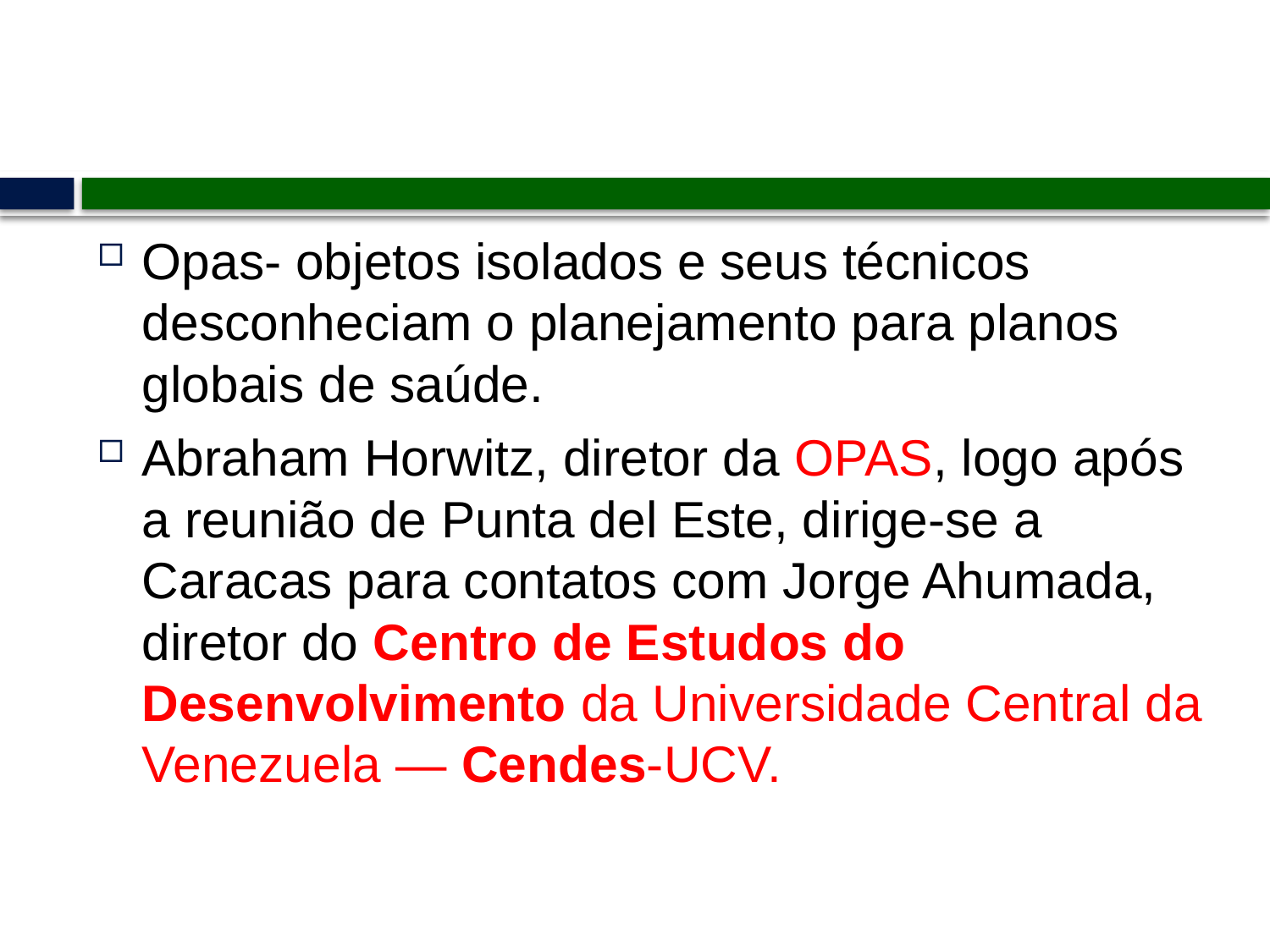

#
Opas- objetos isolados e seus técnicos desconheciam o planejamento para planos globais de saúde.
Abraham Horwitz, diretor da OPAS, logo após a reunião de Punta del Este, dirige-se a Caracas para contatos com Jorge Ahumada, diretor do Centro de Estudos do Desenvolvimento da Universidade Central da Venezuela — Cendes-UCV.